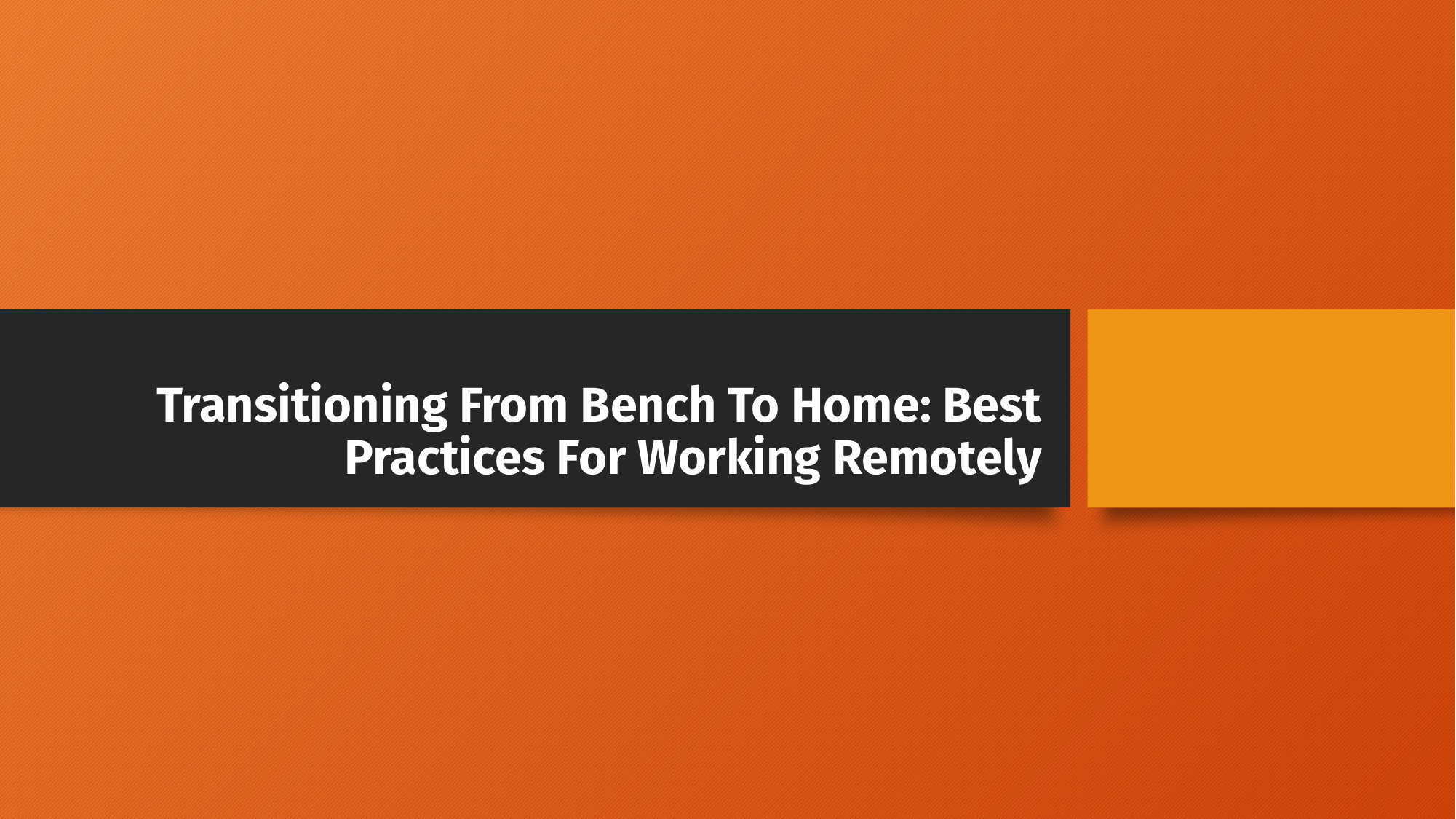

# Transitioning From Bench To Home: Best Practices For Working Remotely